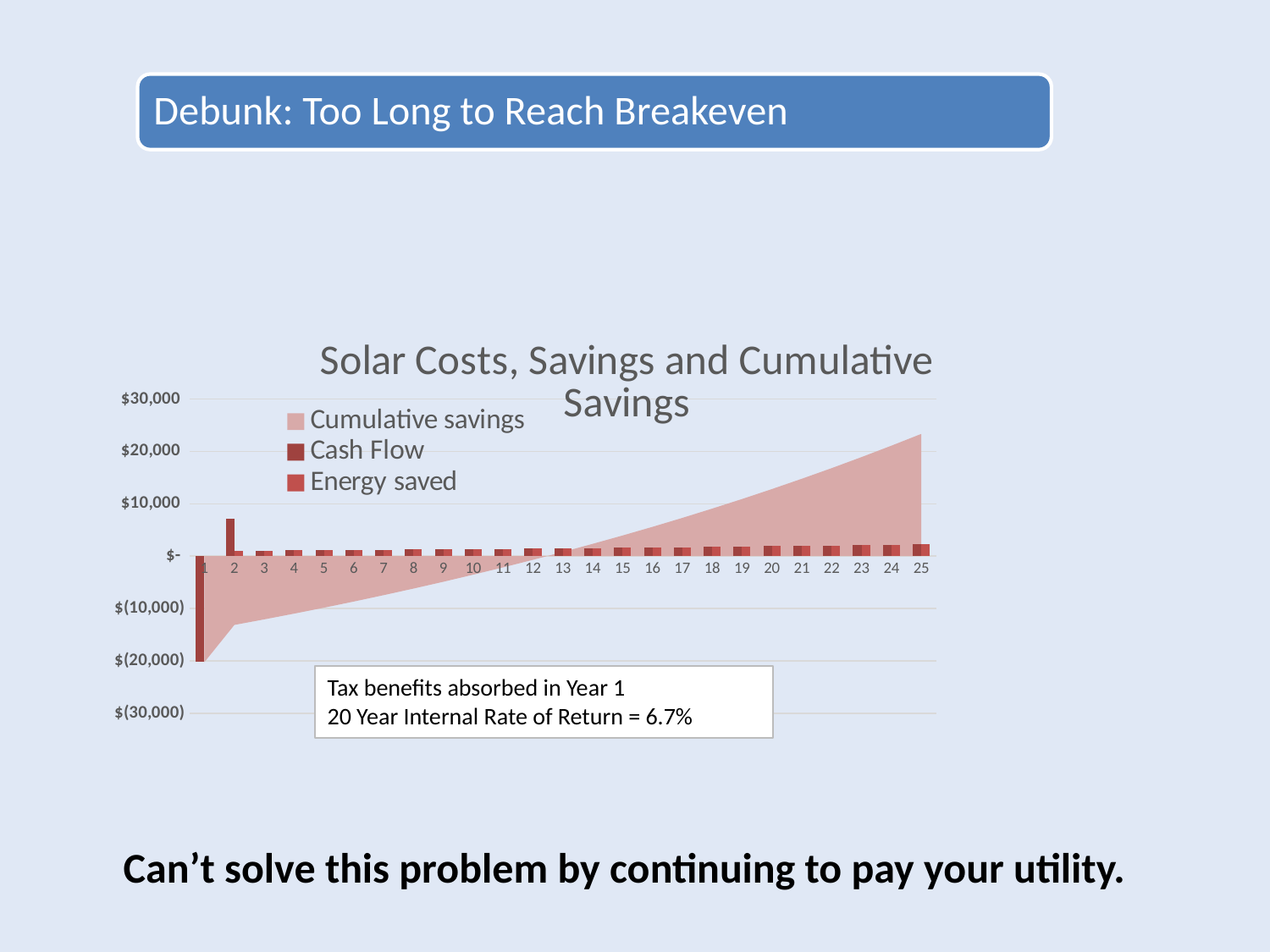

Debunk: Too Long to Reach Breakeven

### Chart: Solar Costs, Savings and Cumulative Savings

| Category |  |  |  |
|---|---|---|---|
Tax benefits absorbed in Year 1
20 Year Internal Rate of Return = 6.7%
Can’t solve this problem by continuing to pay your utility.